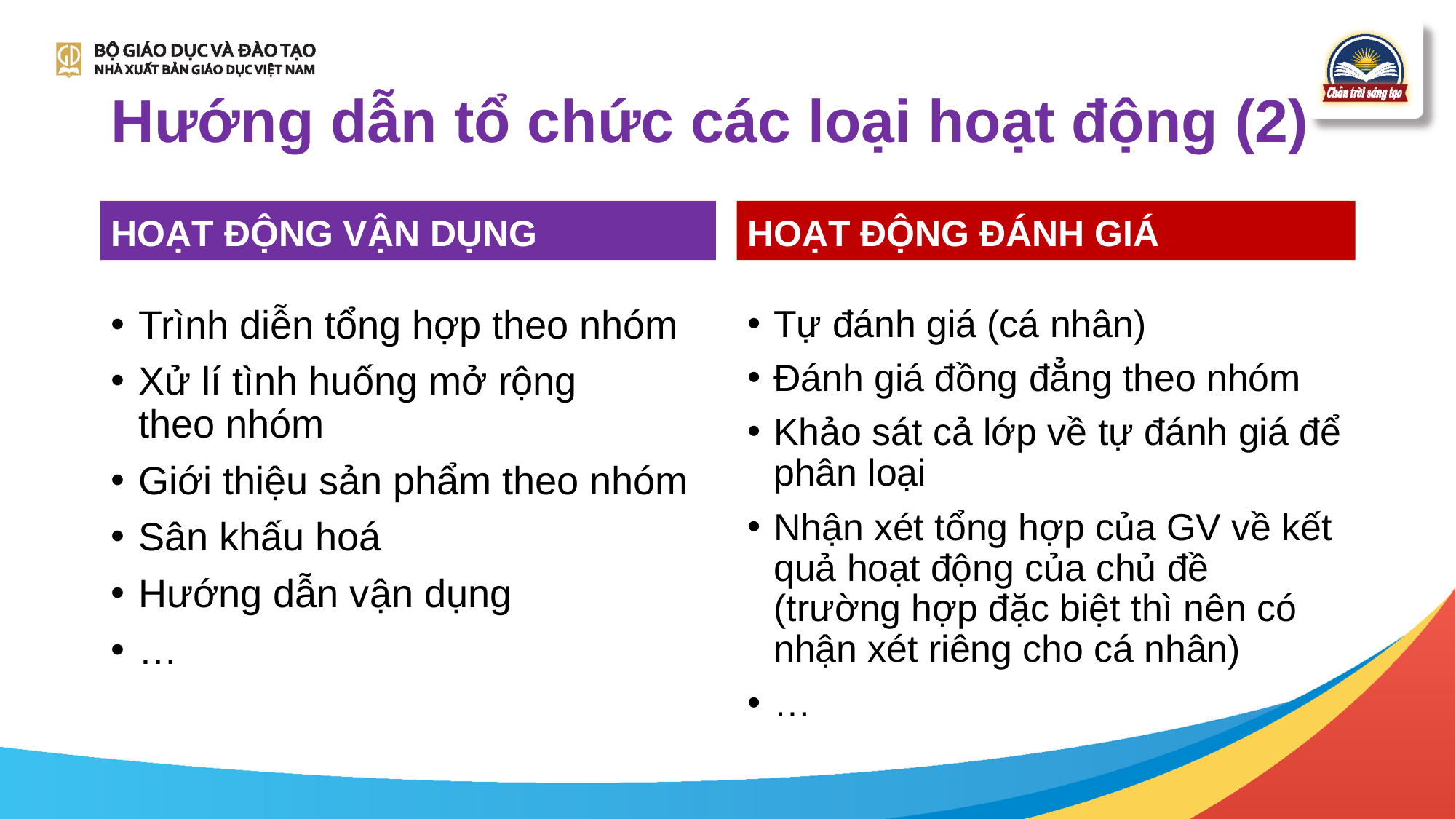

Hướng dẫn tổ chức các loại hoạt động (2)
HOẠT ĐỘNG VẬN DỤNG
HOẠT ĐỘNG ĐÁNH GIÁ
Trình diễn tổng hợp theo nhóm
Xử lí tình huống mở rộng
theo nhóm
Giới thiệu sản phẩm theo nhóm
Sân khấu hoá
Hướng dẫn vận dụng
…
Tự đánh giá (cá nhân)
Đánh giá đồng đẳng theo nhóm
Khảo sát cả lớp về tự đánh giá để phân loại
Nhận xét tổng hợp của GV về kết quả hoạt động của chủ đề (trường hợp đặc biệt thì nên có nhận xét riêng cho cá nhân)
…